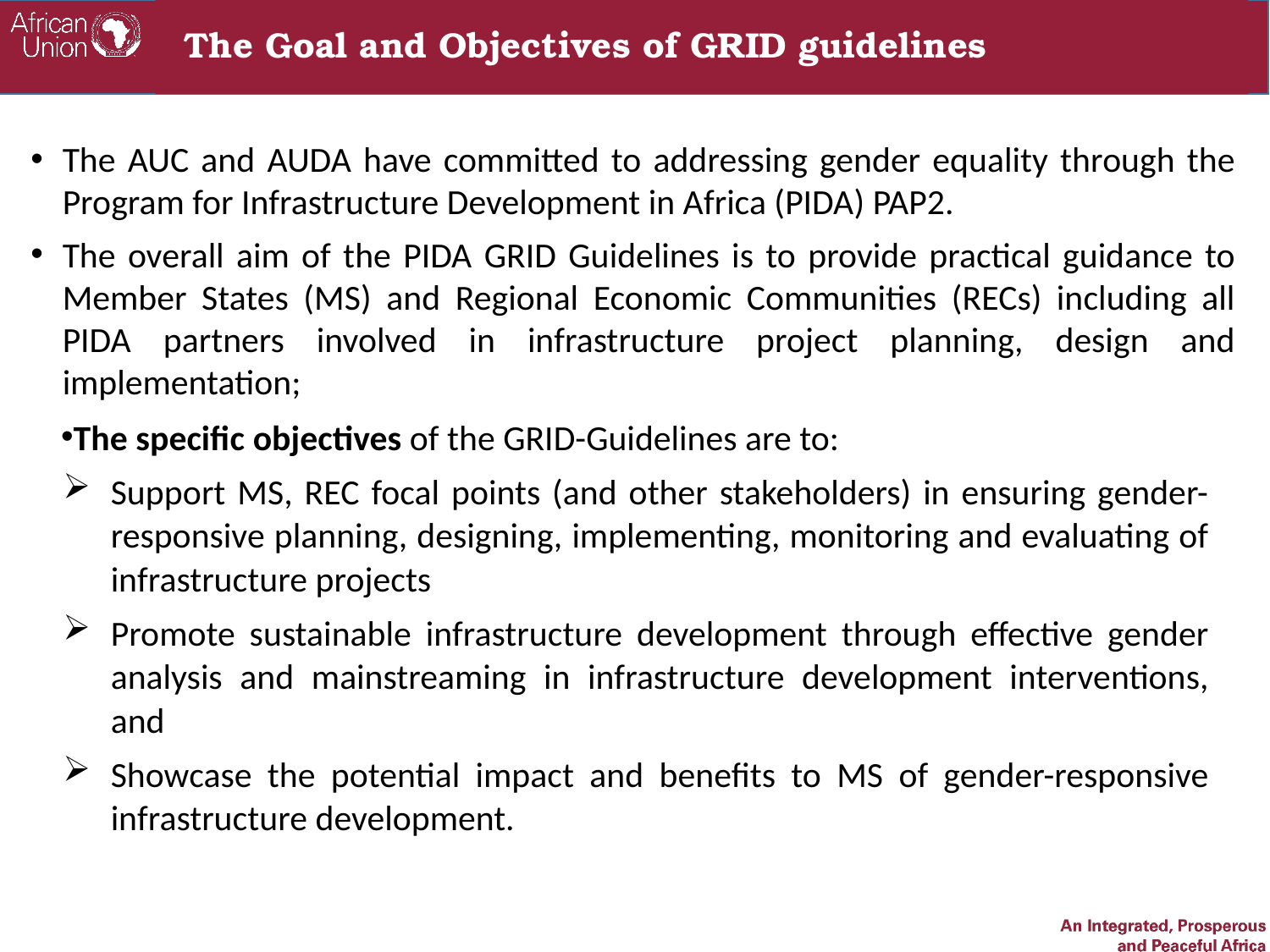

# The Goal and Objectives of GRID guidelines
The AUC and AUDA have committed to addressing gender equality through the Program for Infrastructure Development in Africa (PIDA) PAP2.
The overall aim of the PIDA GRID Guidelines is to provide practical guidance to Member States (MS) and Regional Economic Communities (RECs) including all PIDA partners involved in infrastructure project planning, design and implementation;
The specific objectives of the GRID-Guidelines are to:
Support MS, REC focal points (and other stakeholders) in ensuring gender-responsive planning, designing, implementing, monitoring and evaluating of infrastructure projects
Promote sustainable infrastructure development through effective gender analysis and mainstreaming in infrastructure development interventions, and
Showcase the potential impact and benefits to MS of gender-responsive infrastructure development.